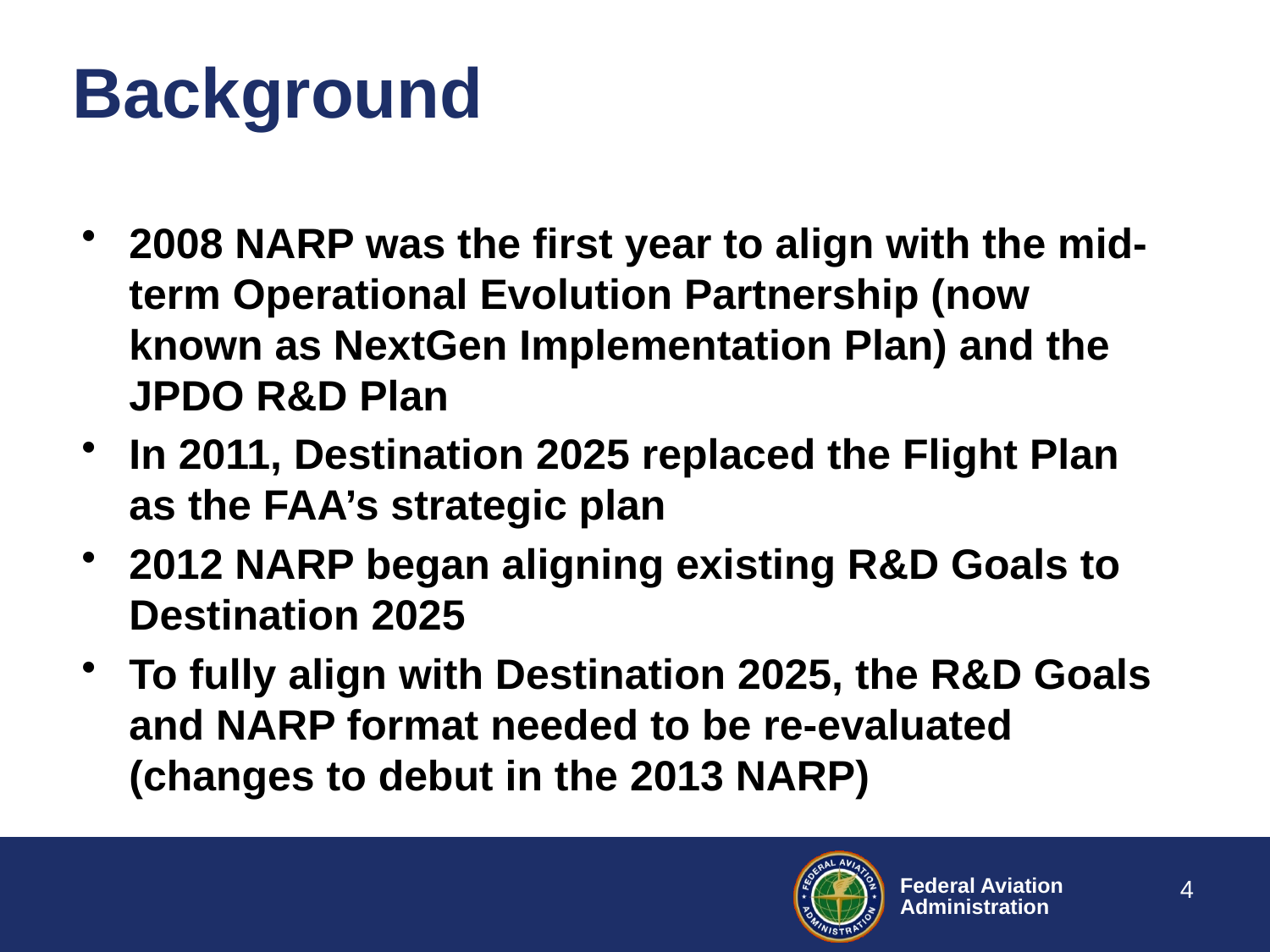

# Background
2008 NARP was the first year to align with the mid-term Operational Evolution Partnership (now known as NextGen Implementation Plan) and the JPDO R&D Plan
In 2011, Destination 2025 replaced the Flight Plan as the FAA’s strategic plan
2012 NARP began aligning existing R&D Goals to Destination 2025
To fully align with Destination 2025, the R&D Goals and NARP format needed to be re-evaluated (changes to debut in the 2013 NARP)

4